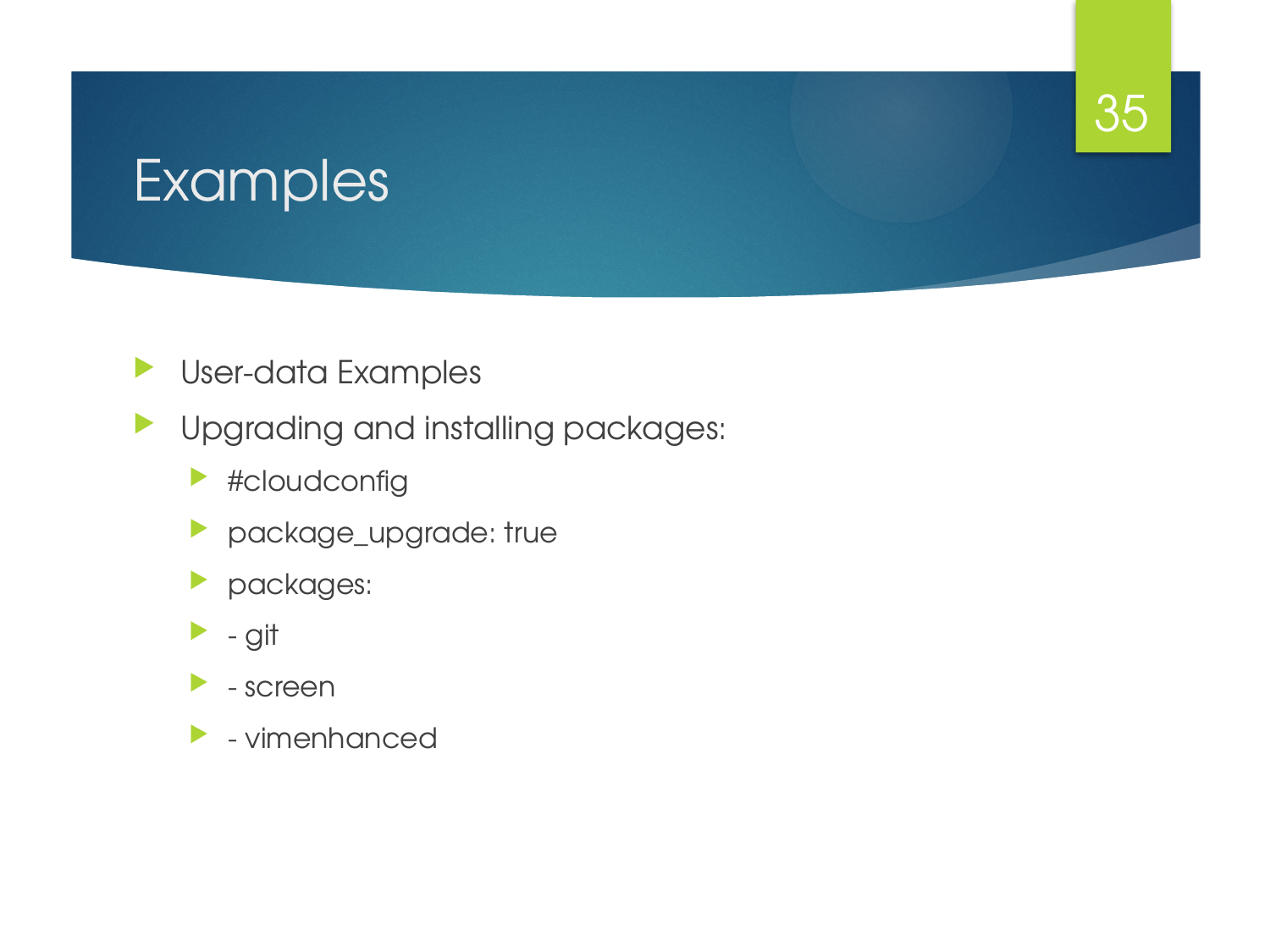

35
# Examples
User-data Examples
Upgrading and installing packages:
#cloud­config
package_upgrade: true
packages:
-­ git
­- screen
­- vim­enhanced